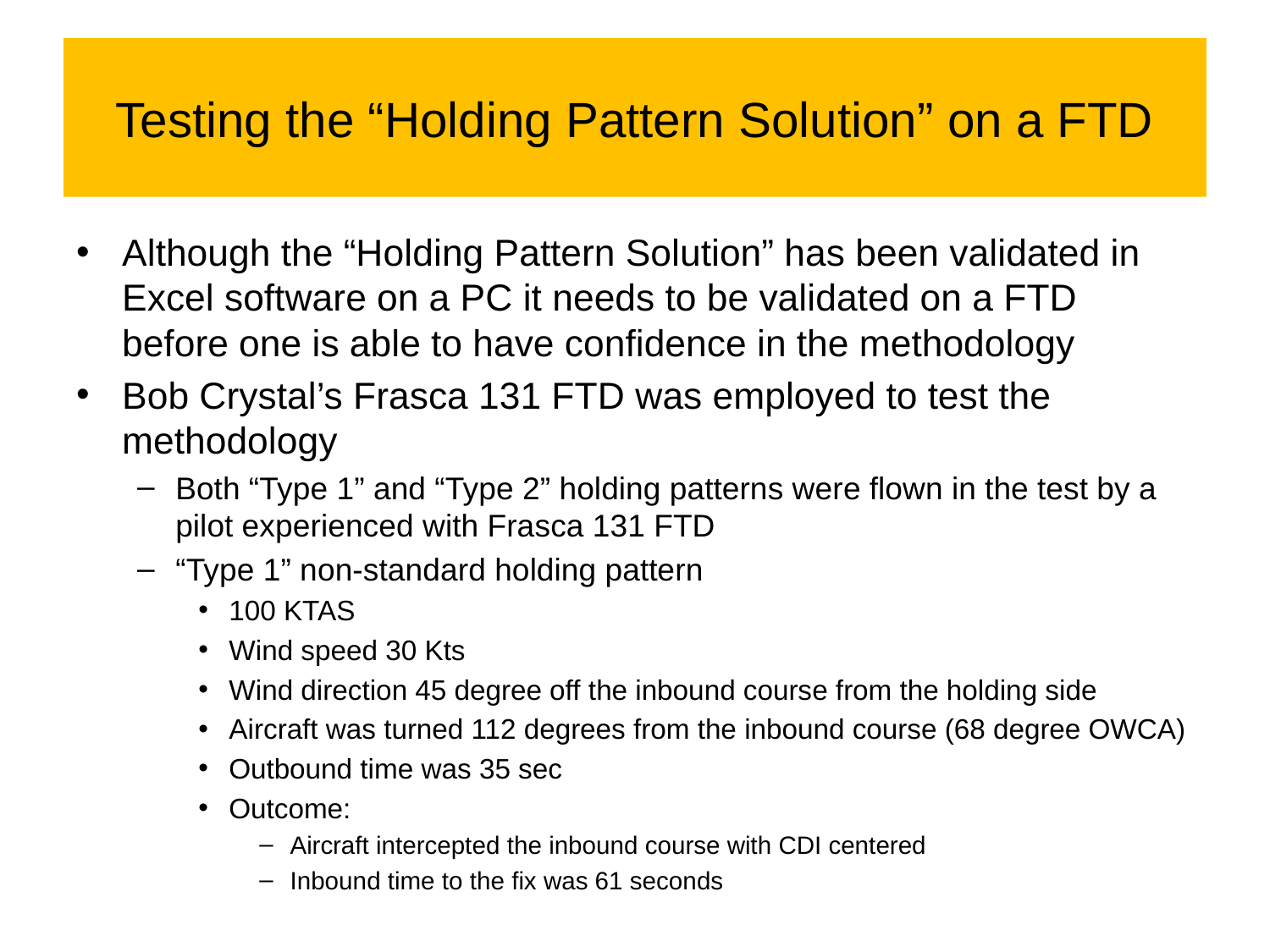

# Testing the “Holding Pattern Solution” on a FTD
Although the “Holding Pattern Solution” has been validated in Excel software on a PC it needs to be validated on a FTD before one is able to have confidence in the methodology
Bob Crystal’s Frasca 131 FTD was employed to test the methodology
Both “Type 1” and “Type 2” holding patterns were flown in the test by a pilot experienced with Frasca 131 FTD
“Type 1” non-standard holding pattern
100 KTAS
Wind speed 30 Kts
Wind direction 45 degree off the inbound course from the holding side
Aircraft was turned 112 degrees from the inbound course (68 degree OWCA)
Outbound time was 35 sec
Outcome:
Aircraft intercepted the inbound course with CDI centered
Inbound time to the fix was 61 seconds